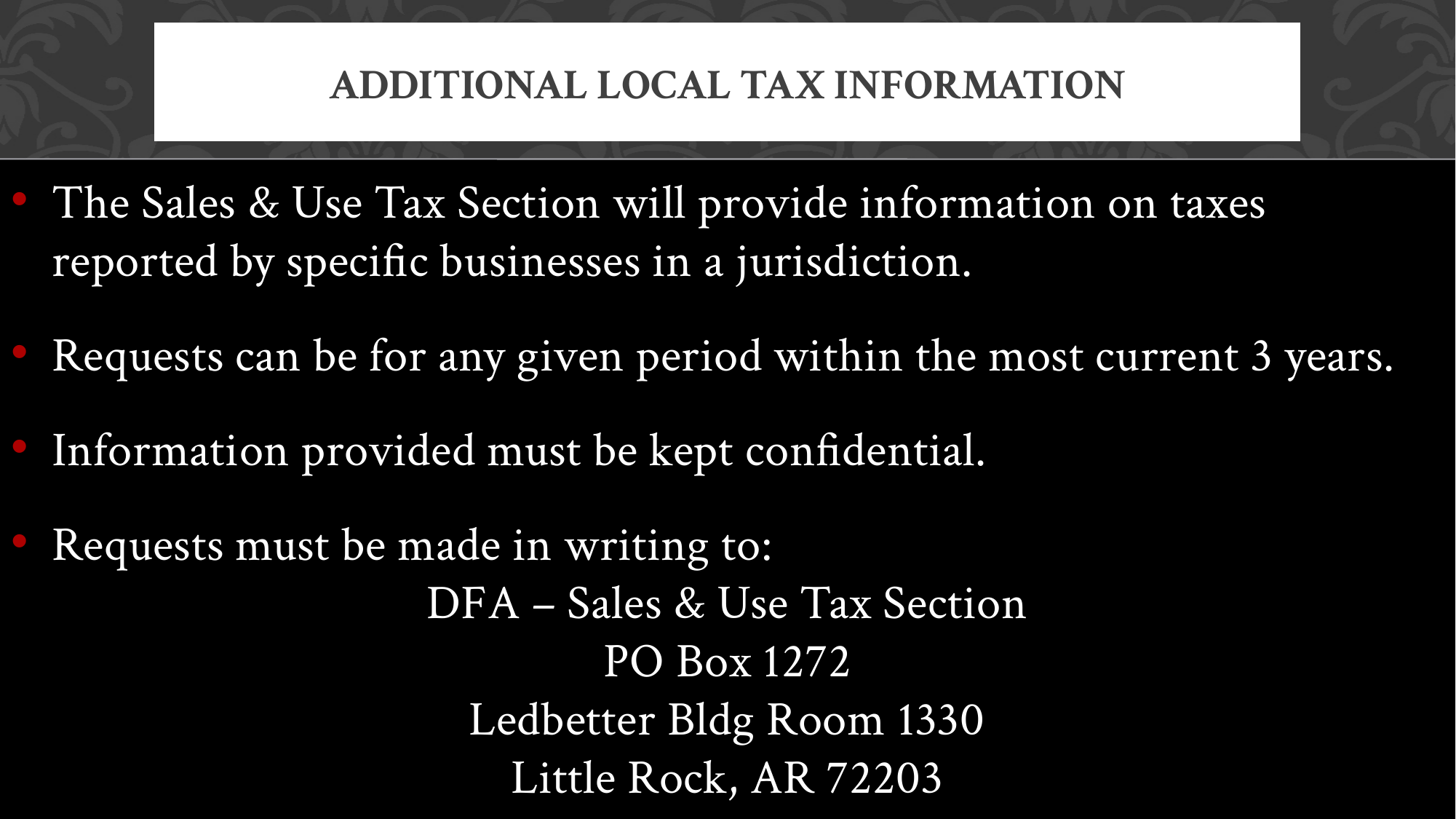

# Additional local tax information
The Sales & Use Tax Section will provide information on taxes reported by specific businesses in a jurisdiction.

Requests can be for any given period within the most current 3 years.

Information provided must be kept confidential.

Requests must be made in writing to:
DFA – Sales & Use Tax Section
PO Box 1272
Ledbetter Bldg Room 1330
Little Rock, AR 72203